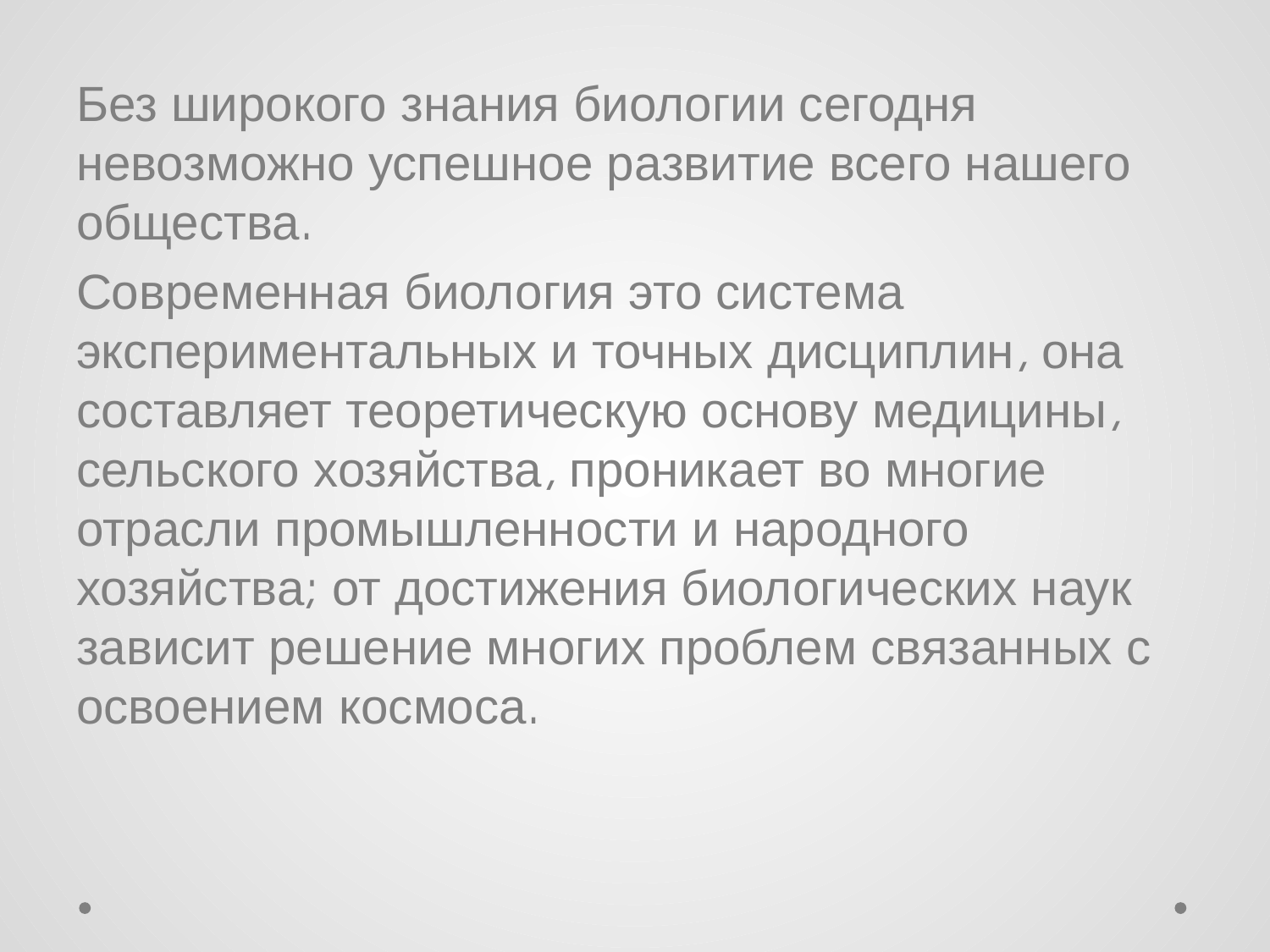

#
Без широкого знания биологии сегодня невозможно успешное развитие всего нашего общества.
Современная биология это система экспериментальных и точных дисциплин, она составляет теоретическую основу медицины, сельского хозяйства, проникает во многие отрасли промышленности и народного хозяйства; от достижения биологических наук зависит решение многих проблем связанных с освоением космоса.